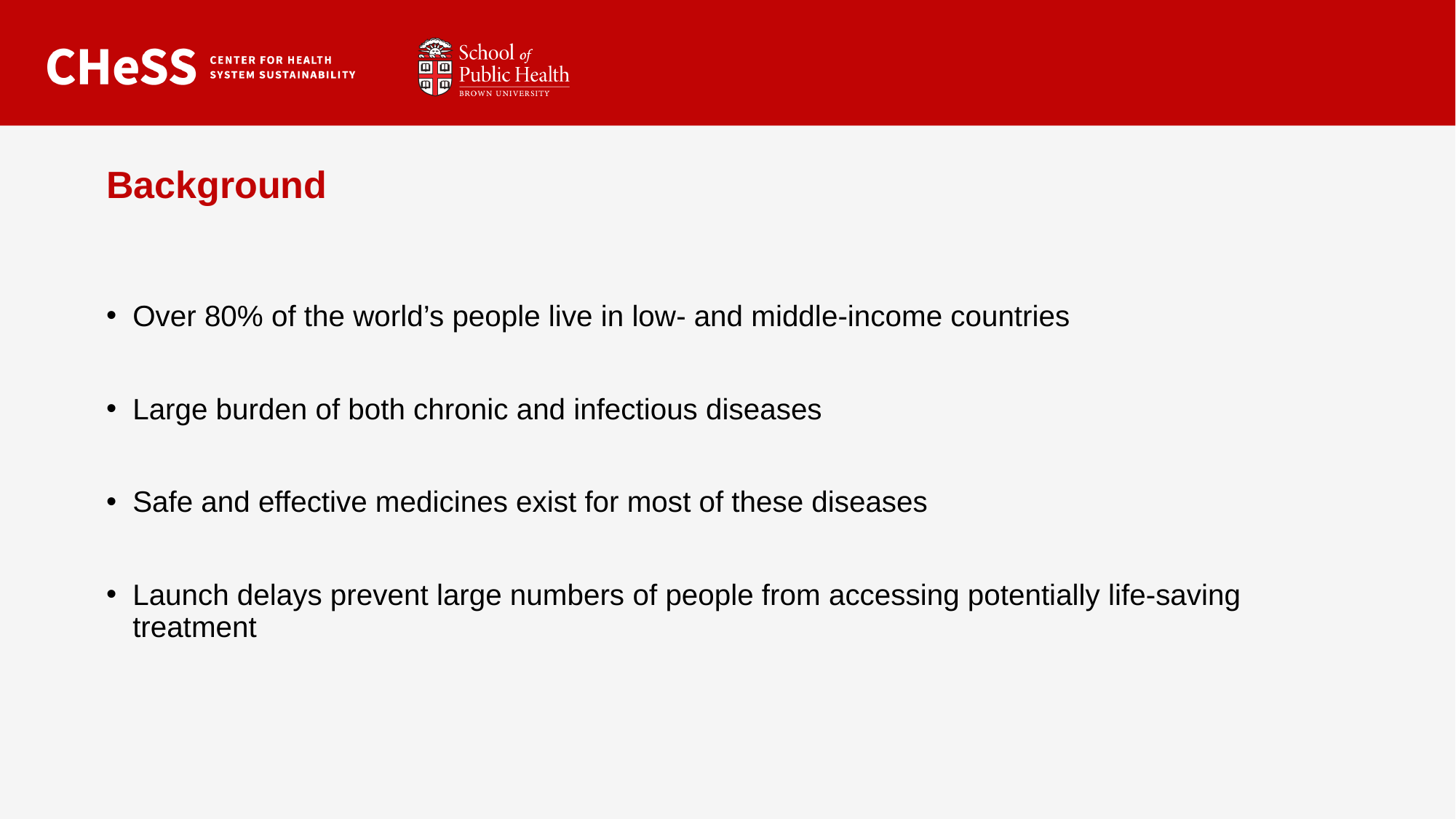

# Background

Over 80% of the world’s people live in low- and middle-income countries

Large burden of both chronic and infectious diseases

Safe and effective medicines exist for most of these diseases

Launch delays prevent large numbers of people from accessing potentially life-saving treatment